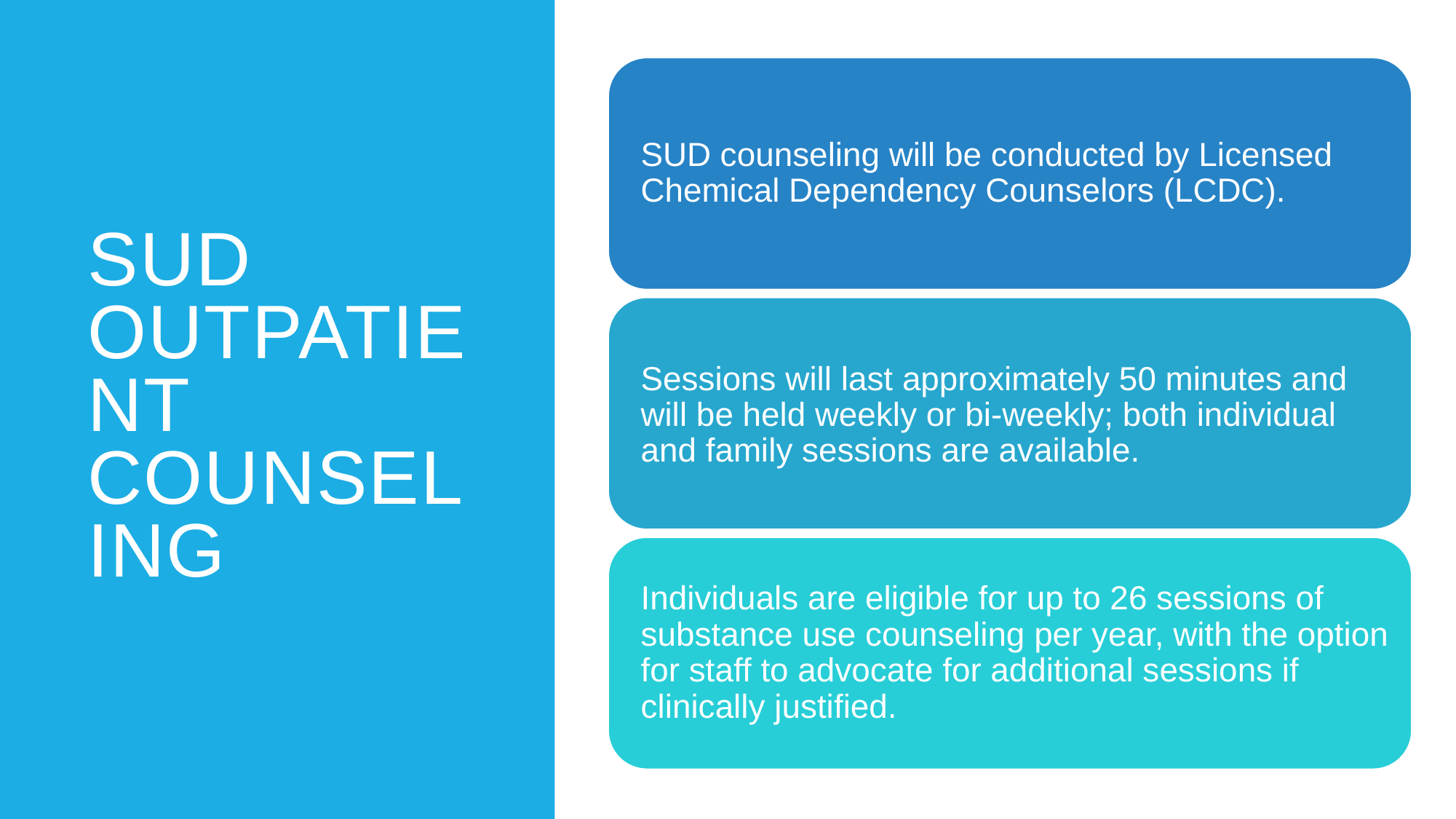

SUD counseling will be conducted by Licensed Chemical Dependency Counselors (LCDC).

Sessions will last approximately 50 minutes and will be held weekly or bi-weekly; both individual and family sessions are available.

Individuals are eligible for up to 26 sessions of substance use counseling per year, with the option for staff to advocate for additional sessions if clinically justified.
# SUD Outpatient Counseling